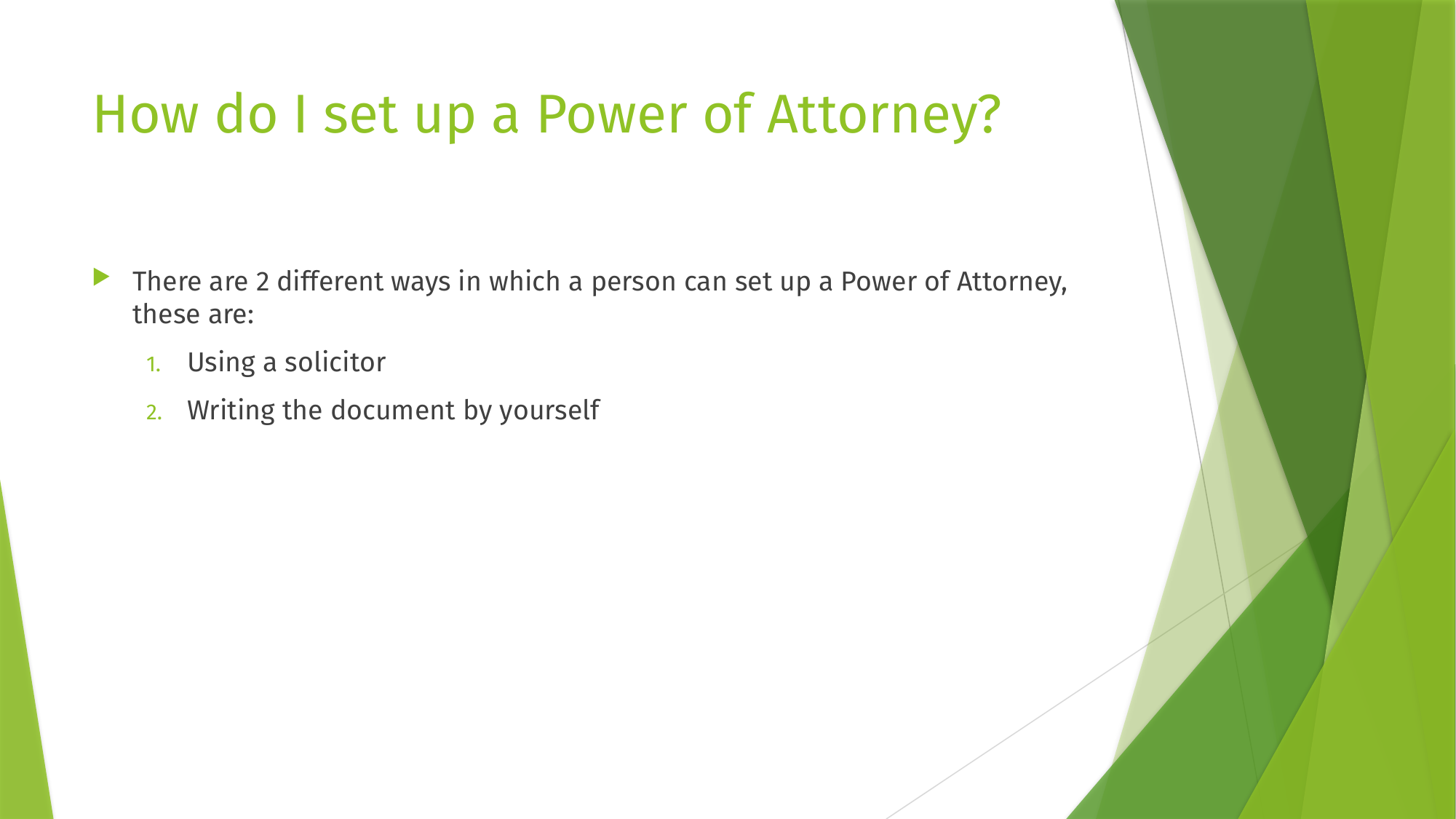

# How do I set up a Power of Attorney?
There are 2 different ways in which a person can set up a Power of Attorney, these are:
Using a solicitor
Writing the document by yourself